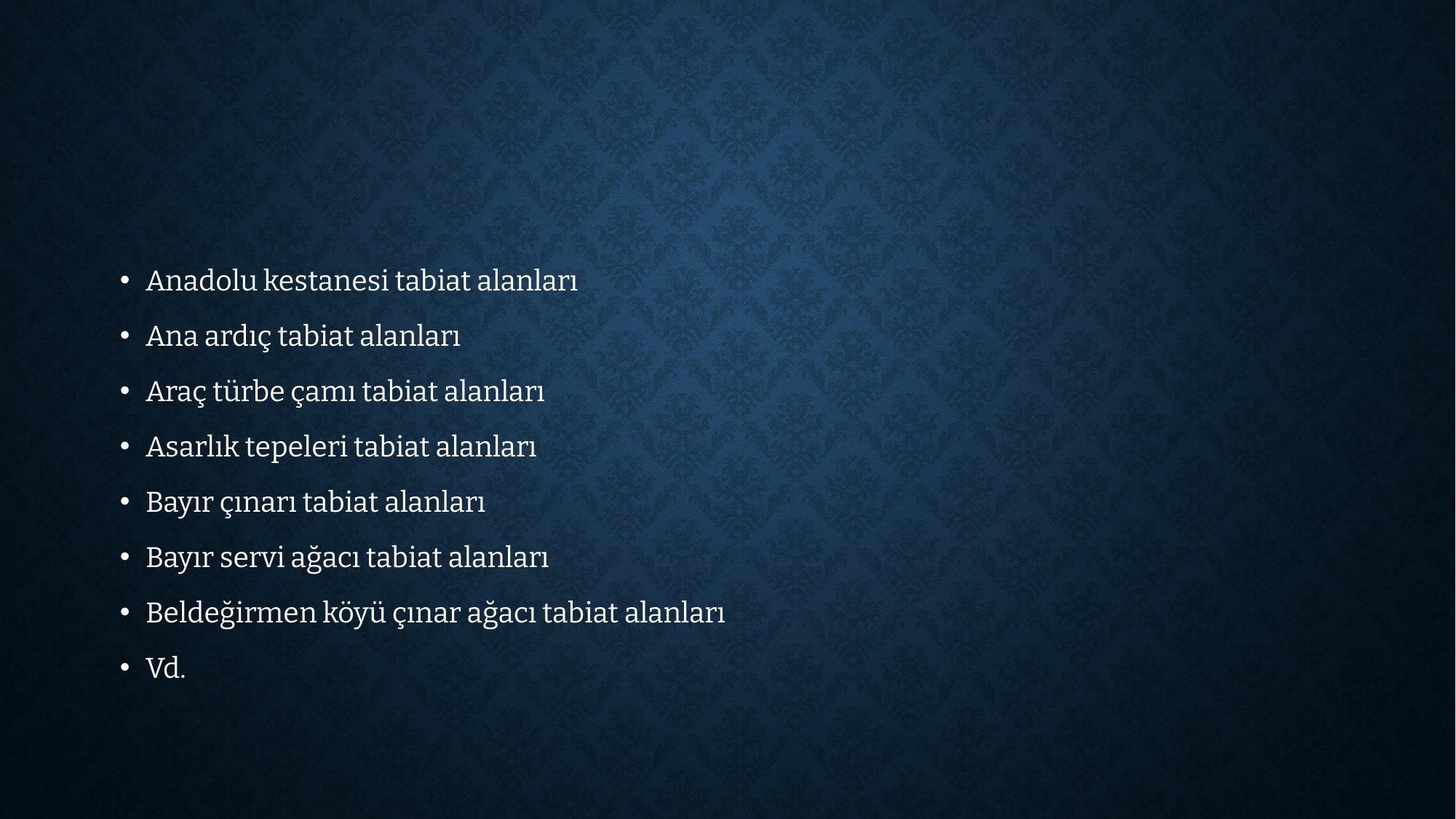

#
Anadolu kestanesi tabiat alanları
Ana ardıç tabiat alanları
Araç türbe çamı tabiat alanları
Asarlık tepeleri tabiat alanları
Bayır çınarı tabiat alanları
Bayır servi ağacı tabiat alanları
Beldeğirmen köyü çınar ağacı tabiat alanları
Vd.